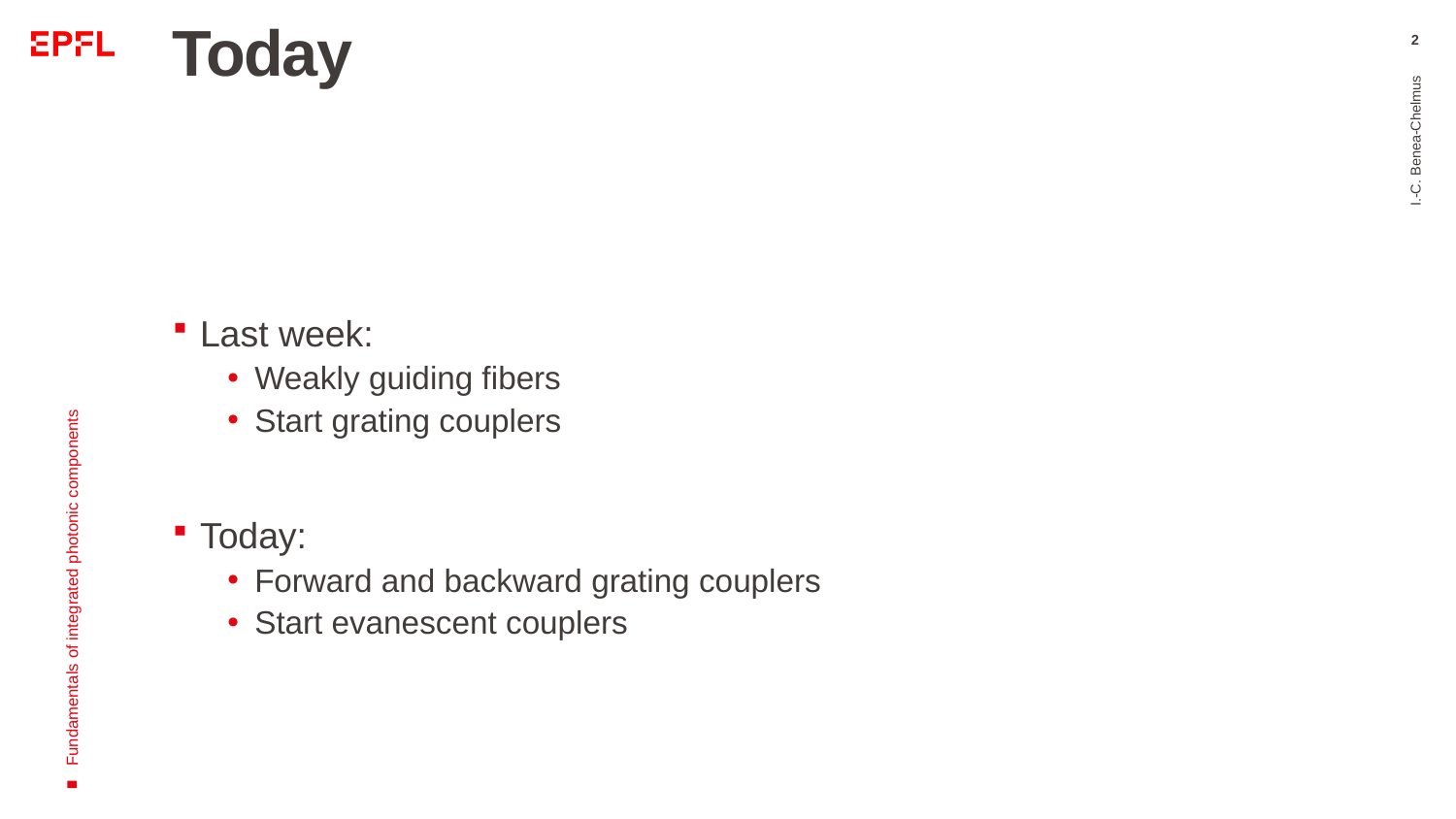

# Today
2

Last week:
Weakly guiding fibers
Start grating couplers

Today:
Forward and backward grating couplers
Start evanescent couplers
I.-C. Benea-Chelmus
Fundamentals of integrated photonic components